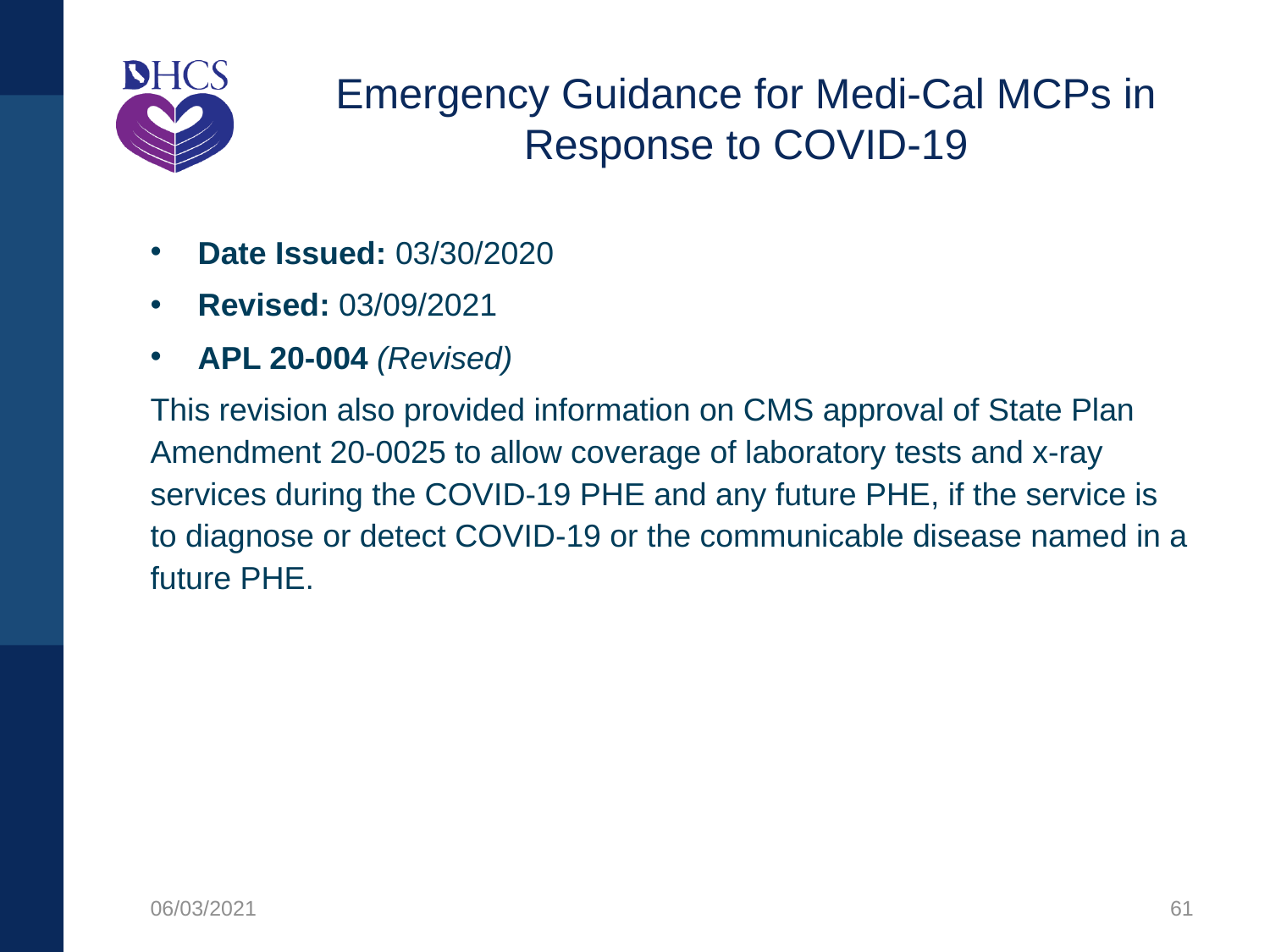

# Emergency Guidance for Medi-Cal MCPs in Response to COVID-19
Date Issued: 03/30/2020
Revised: 03/09/2021
APL 20-004 (Revised)
This revision also provided information on CMS approval of State Plan Amendment 20-0025 to allow coverage of laboratory tests and x-ray services during the COVID-19 PHE and any future PHE, if the service is to diagnose or detect COVID-19 or the communicable disease named in a future PHE.
06/03/2021
61